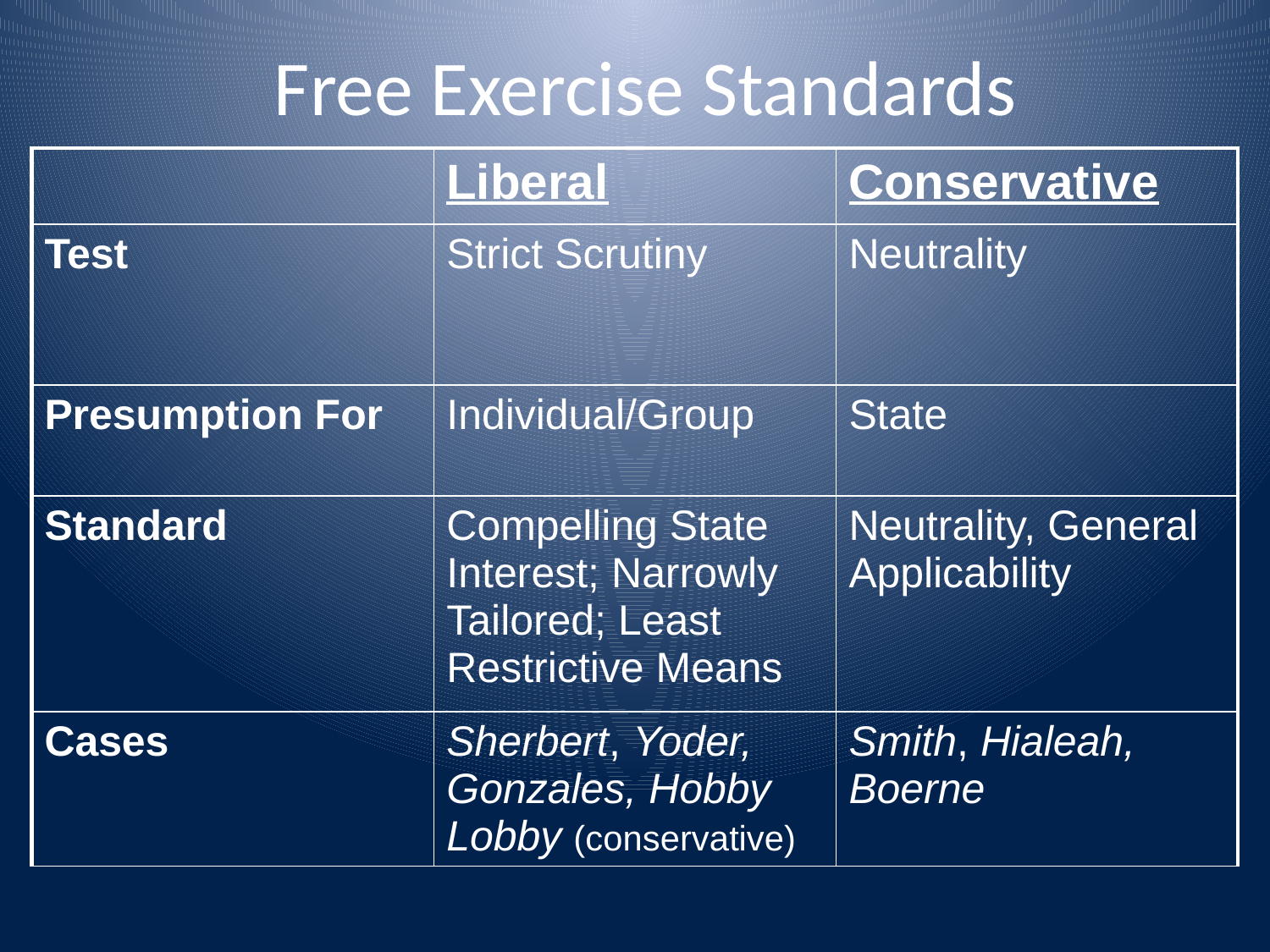

# Free Exercise Standards
|  | Liberal | Conservative |
| --- | --- | --- |
| Test | Strict Scrutiny | Neutrality |
| Presumption For | Individual/Group | State |
| Standard | Compelling State Interest; Narrowly Tailored; Least Restrictive Means | Neutrality, General Applicability |
| Cases | Sherbert, Yoder, Gonzales, Hobby Lobby (conservative) | Smith, Hialeah, Boerne |